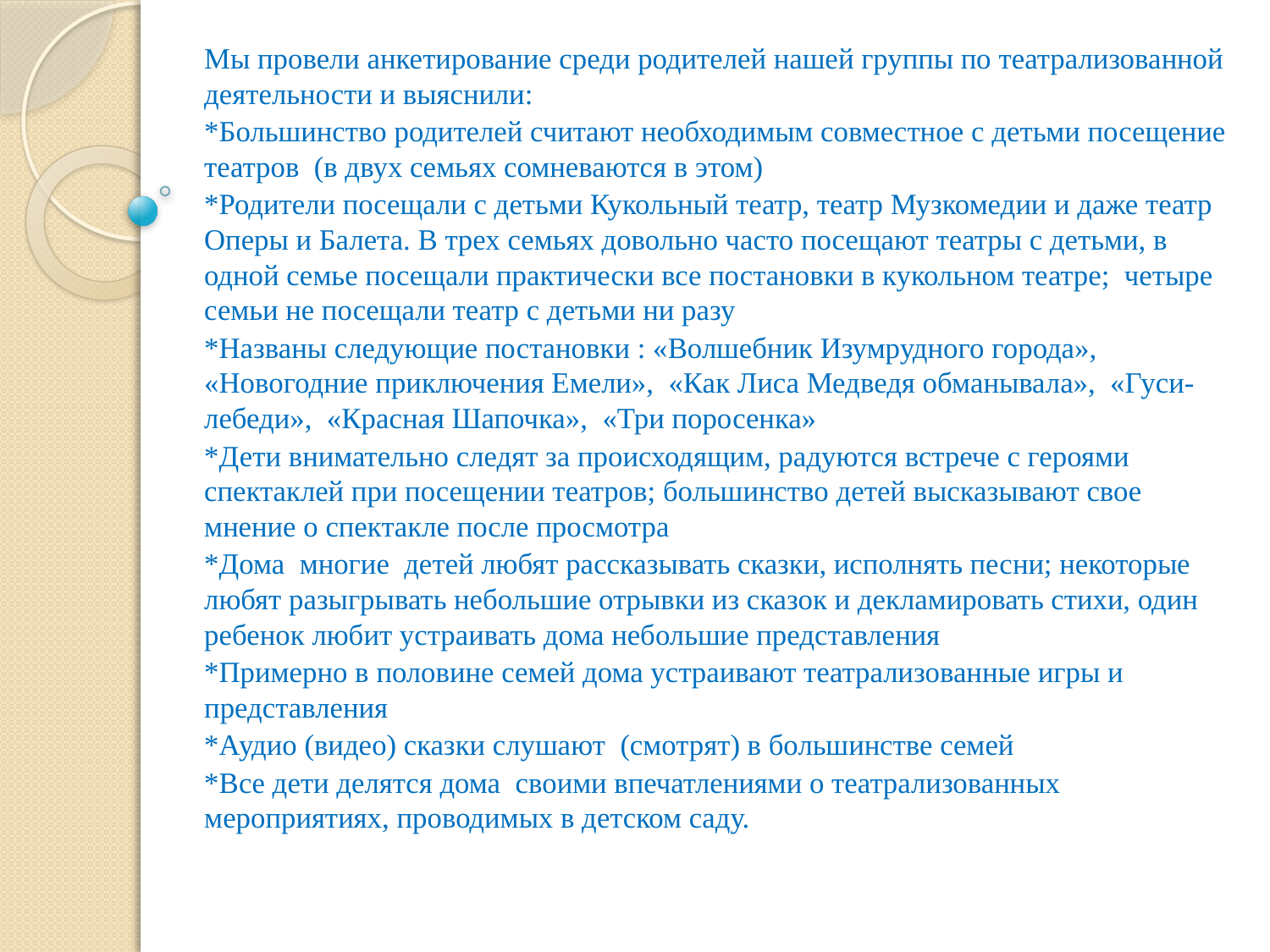

Мы провели анкетирование среди родителей нашей группы по театрализованной деятельности и выяснили:
*Большинство родителей считают необходимым совместное с детьми посещение театров  (в двух семьях сомневаются в этом)
*Родители посещали с детьми Кукольный театр, театр Музкомедии и даже театр Оперы и Балета. В трех семьях довольно часто посещают театры с детьми, в одной семье посещали практически все постановки в кукольном театре;  четыре семьи не посещали театр с детьми ни разу
*Названы следующие постановки : «Волшебник Изумрудного города»,  «Новогодние приключения Емели»,  «Как Лиса Медведя обманывала»,  «Гуси-лебеди»,  «Красная Шапочка»,  «Три поросенка»
*Дети внимательно следят за происходящим, радуются встрече с героями спектаклей при посещении театров; большинство детей высказывают свое мнение о спектакле после просмотра
*Дома  многие  детей любят рассказывать сказки, исполнять песни; некоторые любят разыгрывать небольшие отрывки из сказок и декламировать стихи, один ребенок любит устраивать дома небольшие представления
*Примерно в половине семей дома устраивают театрализованные игры и представления
*Аудио (видео) сказки слушают  (смотрят) в большинстве семей
*Все дети делятся дома  своими впечатлениями о театрализованных мероприятиях, проводимых в детском саду.